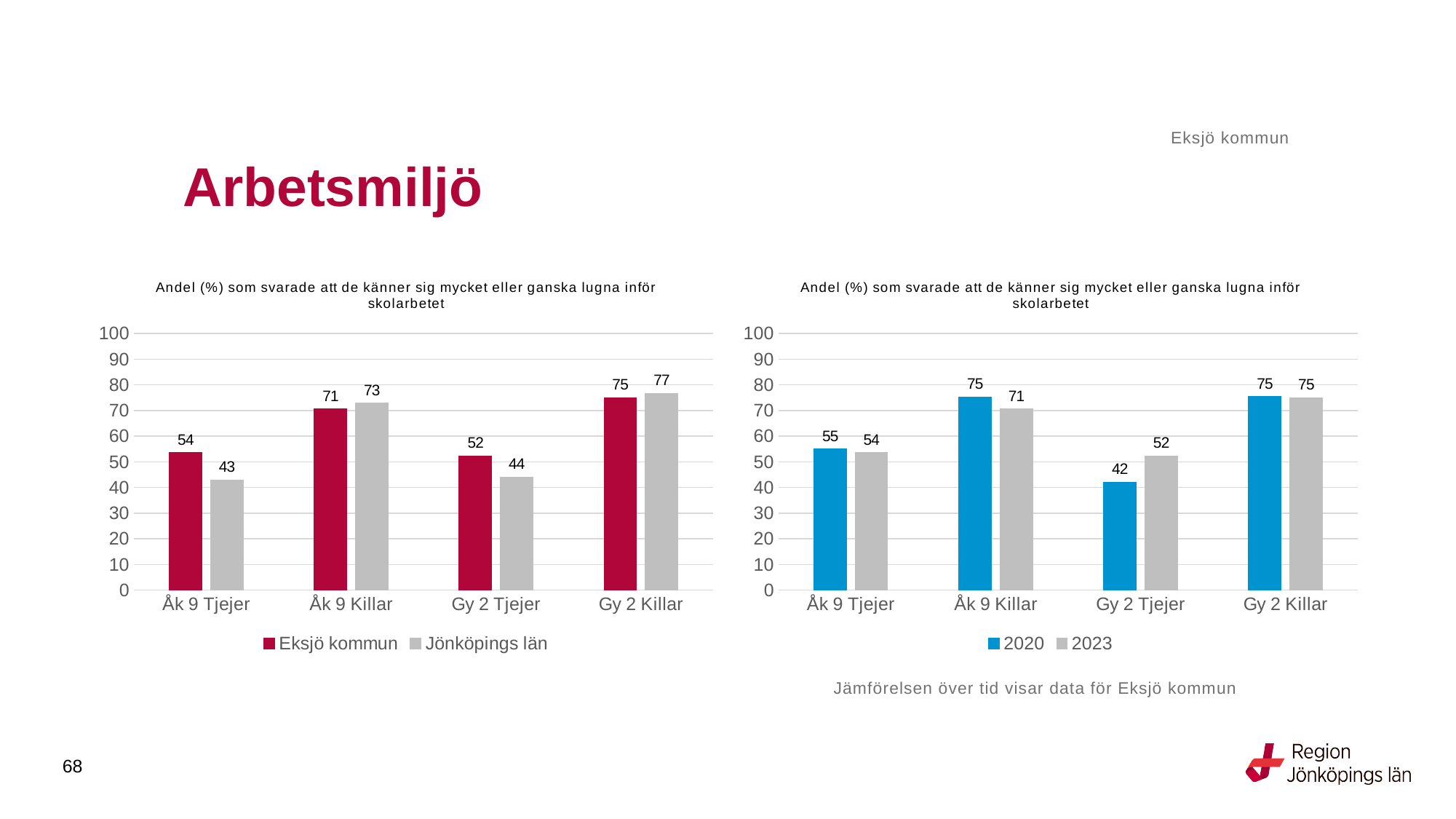

Eksjö kommun
# Arbetsmiljö

### Chart: Andel (%) som svarade att de känner sig mycket eller ganska lugna inför skolarbetet

| Category | Eksjö kommun | Jönköpings län |
|---|---|---|
| Åk 9 Tjejer | 53.6585 | 42.9682 |
| Åk 9 Killar | 70.5882 | 72.8297 |
| Gy 2 Tjejer | 52.381 | 44.069 |
| Gy 2 Killar | 75.0 | 76.7782 |

### Chart: Andel (%) som svarade att de känner sig mycket eller ganska lugna inför skolarbetet

| Category | 2020 | 2023 |
|---|---|---|
| Åk 9 Tjejer | 55.0562 | 53.6585 |
| Åk 9 Killar | 75.2809 | 70.5882 |
| Gy 2 Tjejer | 42.1053 | 52.381 |
| Gy 2 Killar | 75.3968 | 75.0 |
Jämförelsen över tid visar data för Eksjö kommun
68